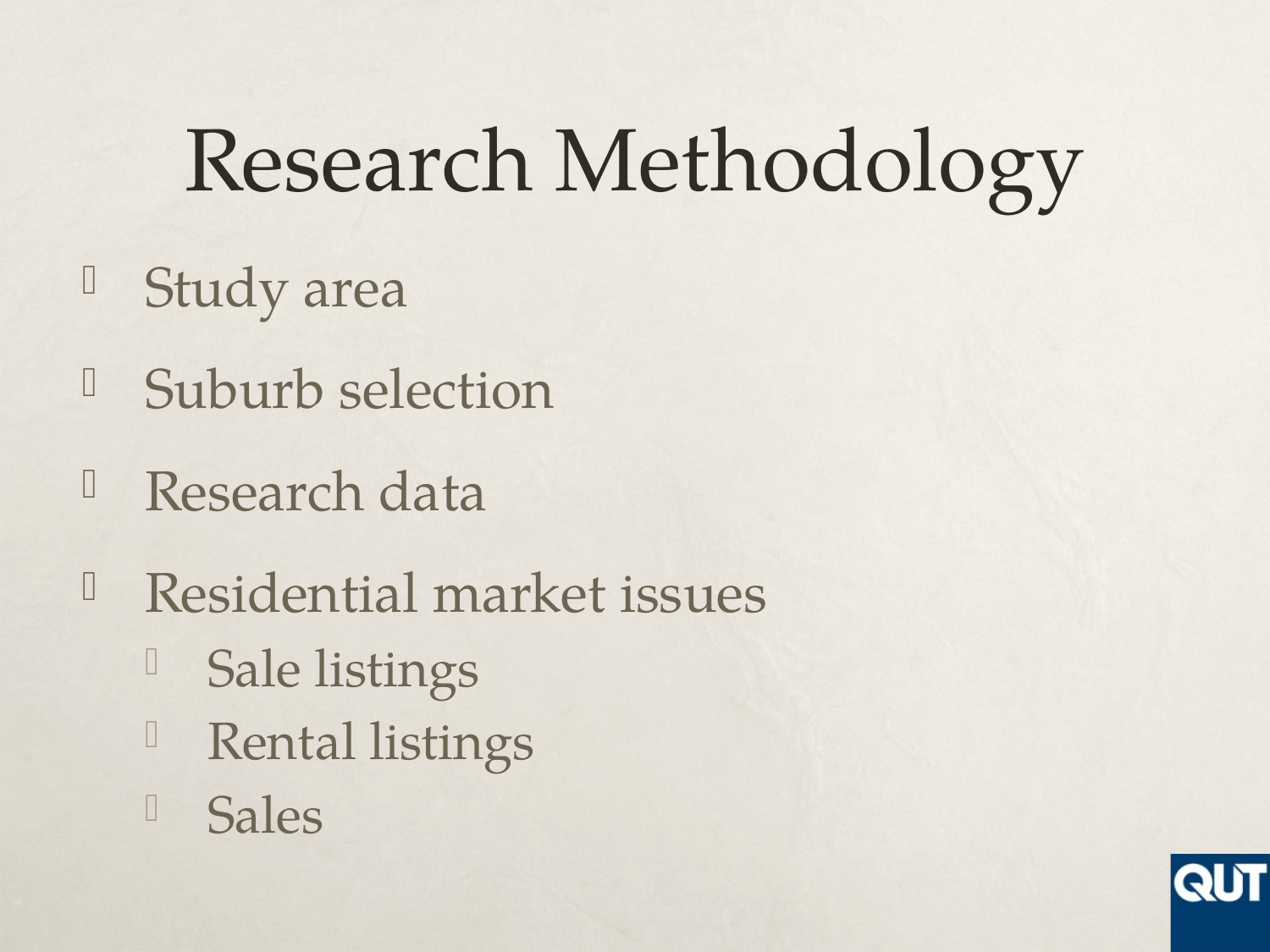

# Research Methodology
Study area
Suburb selection
Research data
Residential market issues
Sale listings
Rental listings
Sales